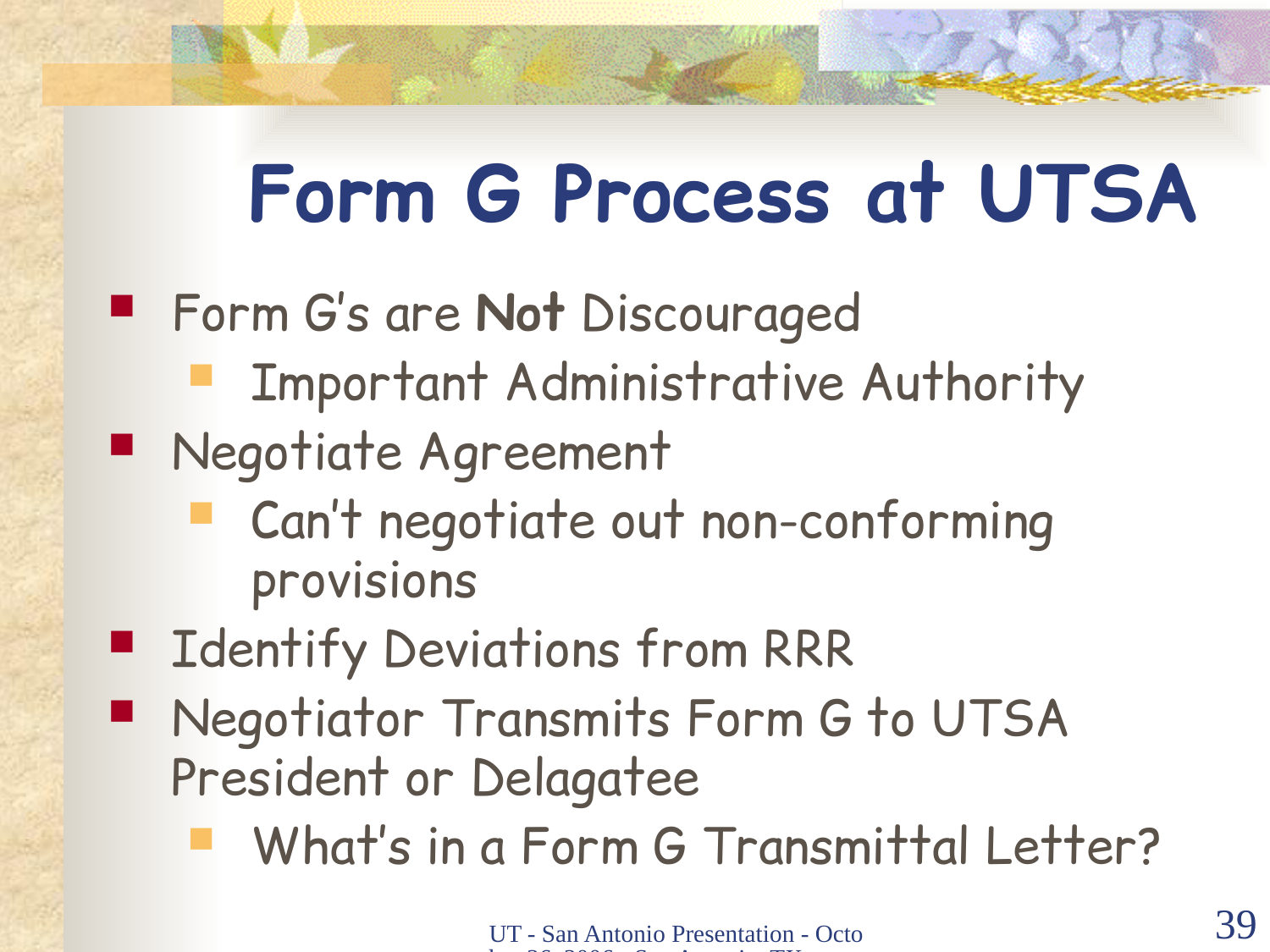

# Form G Process at UTSA
Form G’s are Not Discouraged
Important Administrative Authority
Negotiate Agreement
Can’t negotiate out non-conforming provisions
Identify Deviations from RRR
Negotiator Transmits Form G to UTSA President or Delagatee
What’s in a Form G Transmittal Letter?

UT - San Antonio Presentation - October 26, 2006 - San Antonio, TX
39